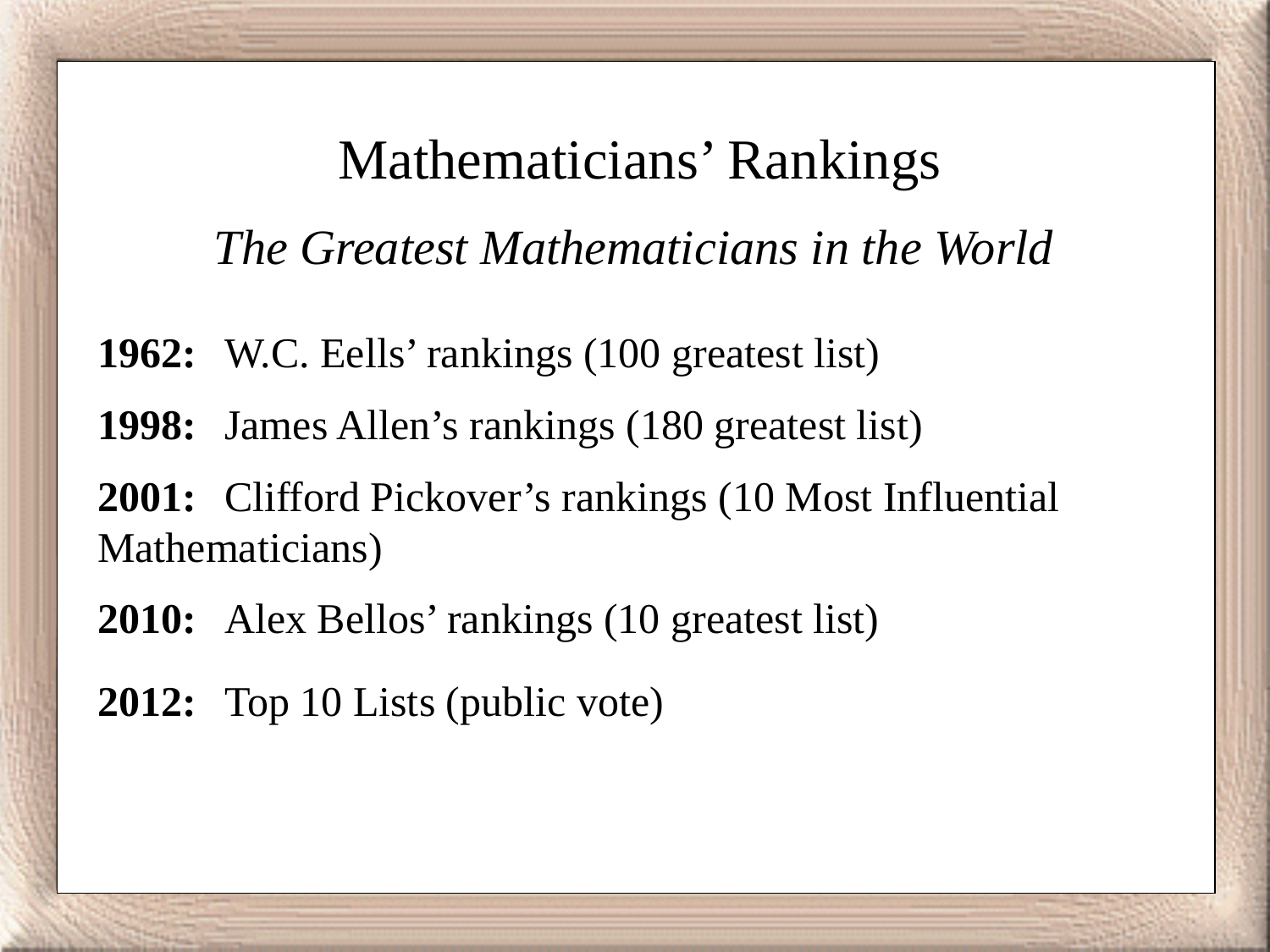

Mathematicians’ Rankings
The Greatest Mathematicians in the World

1962: 	W.C. Eells’ rankings (100 greatest list)
1998: 	James Allen’s rankings (180 greatest list)
2001: 	Clifford Pickover’s rankings (10 Most Influential 	Mathematicians)
2010: 	Alex Bellos’ rankings (10 greatest list)
2012: 	Top 10 Lists (public vote)